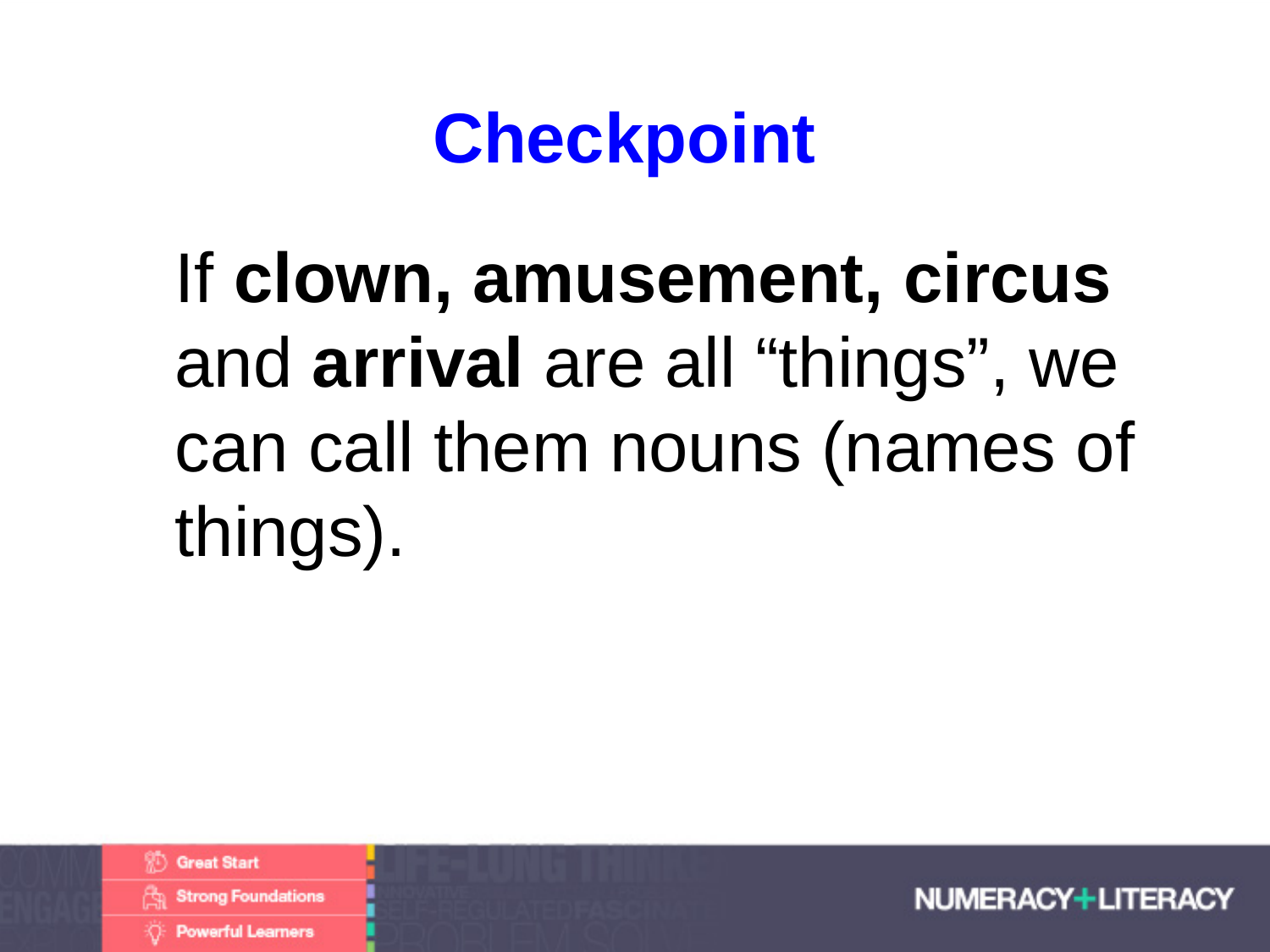

# Checkpoint
If clown, amusement, circus and arrival are all “things”, we can call them nouns (names of things).